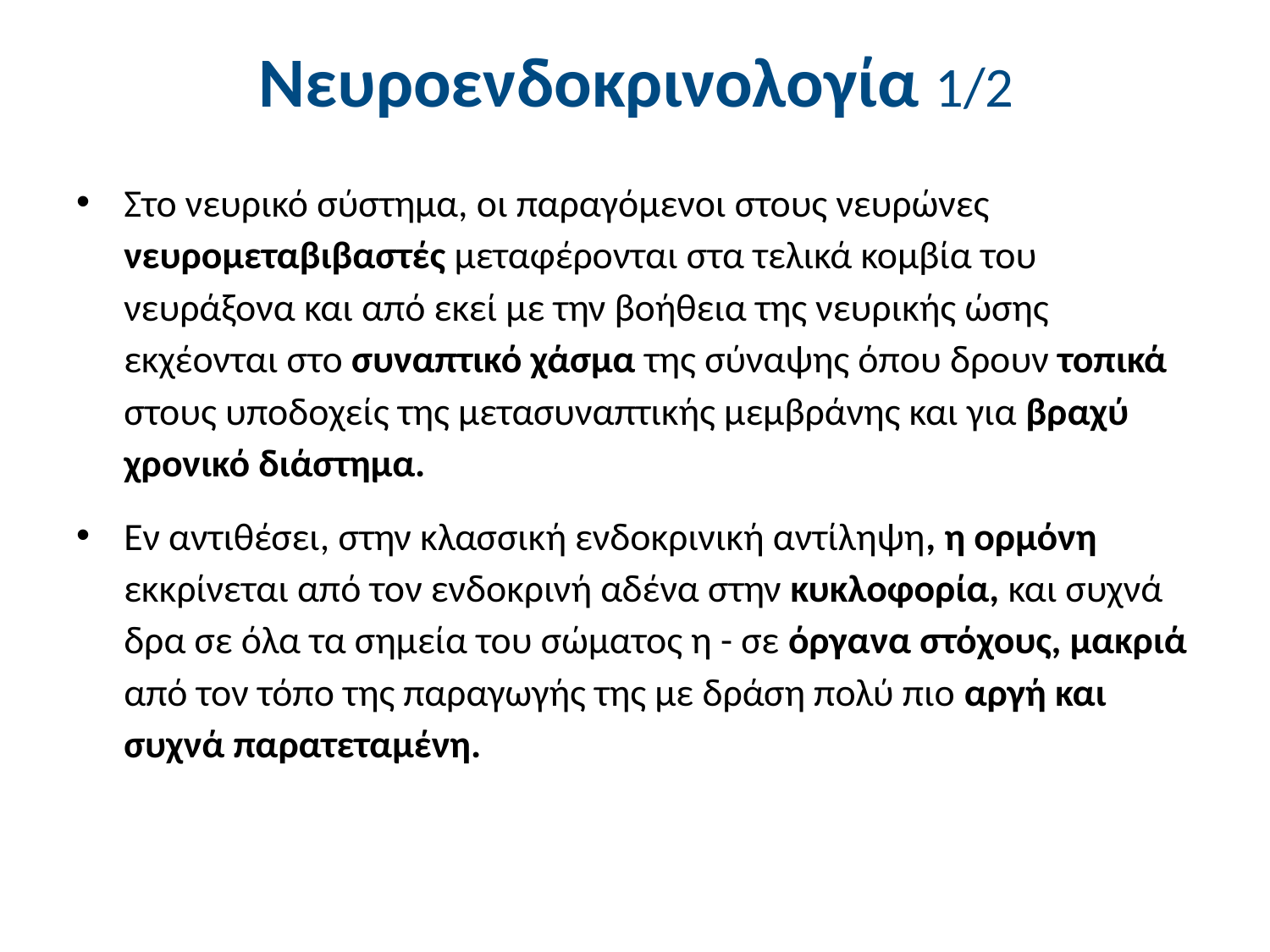

# Νευροενδοκρινολογία 1/2
Στο νευρικό σύστημα, οι παραγόμενοι στους νευρώνες νευρομεταβιβαστές μεταφέρονται στα τελικά κομβία του νευράξονα και από εκεί με την βοήθεια της νευρικής ώσης εκχέονται στο συναπτικό χάσμα της σύναψης όπου δρουν τοπικά στους υποδοχείς της μετασυναπτικής μεμβράνης και για βραχύ χρονικό διάστημα.
Εν αντιθέσει, στην κλασσική ενδοκρινική αντίληψη, η ορμόνη εκκρίνεται από τον ενδοκρινή αδένα στην κυκλοφορία, και συχνά δρα σε όλα τα σημεία του σώματος η - σε όργανα στόχους, μακριά από τον τόπο της παραγωγής της με δράση πολύ πιο αργή και συχνά παρατεταμένη.